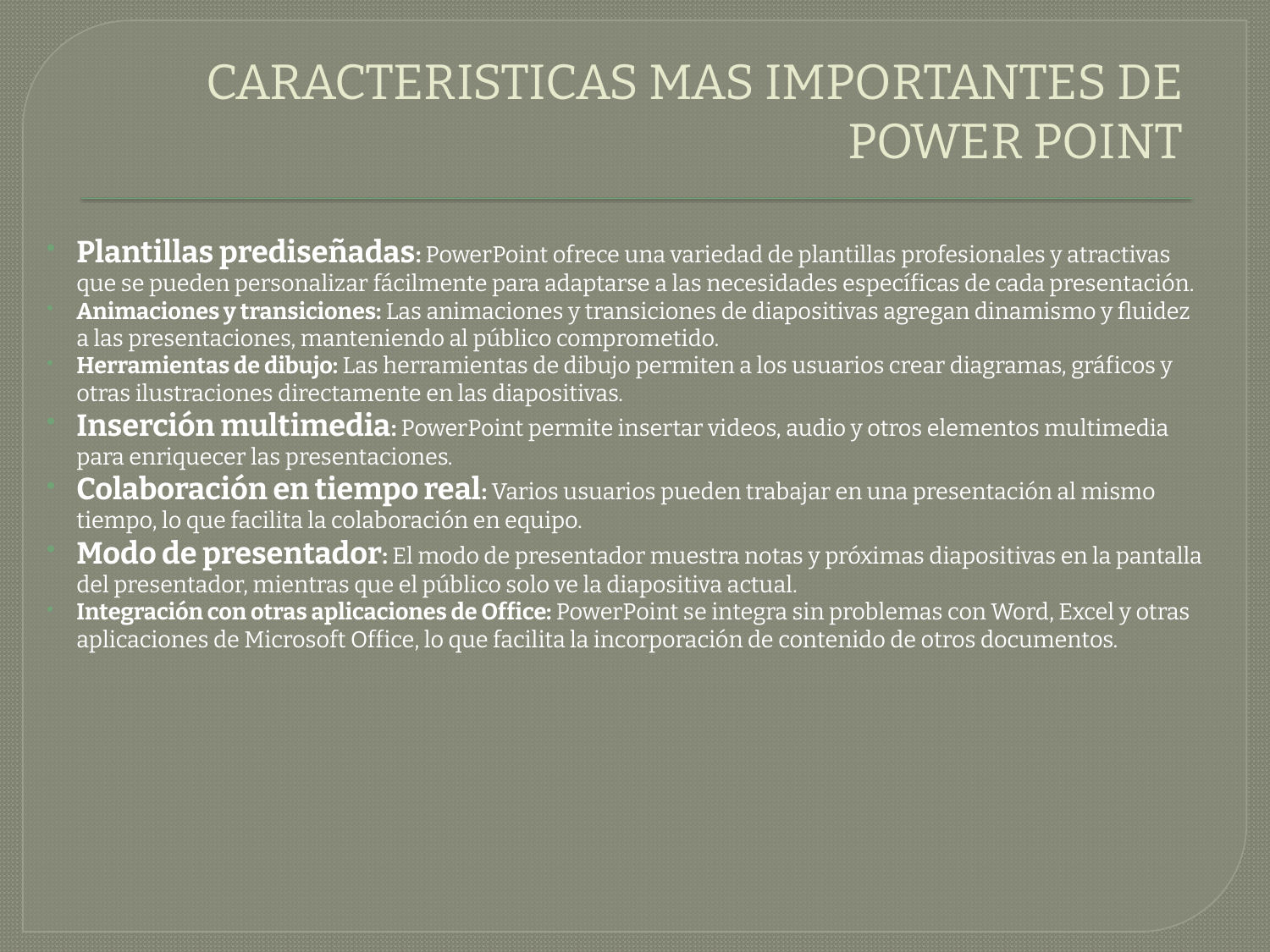

# CARACTERISTICAS MAS IMPORTANTES DE POWER POINT
Plantillas prediseñadas: PowerPoint ofrece una variedad de plantillas profesionales y atractivas que se pueden personalizar fácilmente para adaptarse a las necesidades específicas de cada presentación.
Animaciones y transiciones: Las animaciones y transiciones de diapositivas agregan dinamismo y fluidez a las presentaciones, manteniendo al público comprometido.
Herramientas de dibujo: Las herramientas de dibujo permiten a los usuarios crear diagramas, gráficos y otras ilustraciones directamente en las diapositivas.
Inserción multimedia: PowerPoint permite insertar videos, audio y otros elementos multimedia para enriquecer las presentaciones.
Colaboración en tiempo real: Varios usuarios pueden trabajar en una presentación al mismo tiempo, lo que facilita la colaboración en equipo.
Modo de presentador: El modo de presentador muestra notas y próximas diapositivas en la pantalla del presentador, mientras que el público solo ve la diapositiva actual.
Integración con otras aplicaciones de Office: PowerPoint se integra sin problemas con Word, Excel y otras aplicaciones de Microsoft Office, lo que facilita la incorporación de contenido de otros documentos.